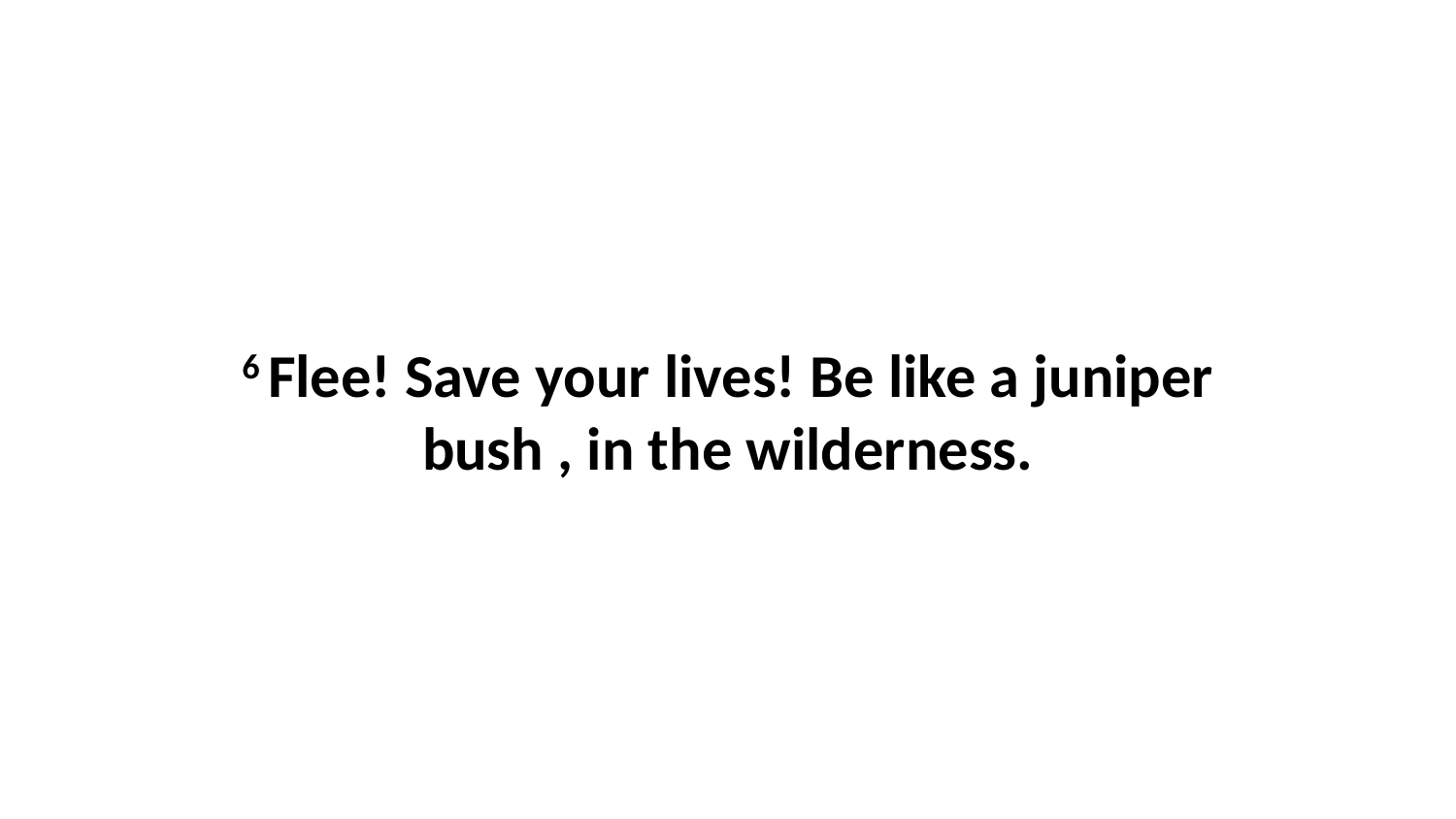

6 Flee! Save your lives! Be like a juniper bush , in the wilderness.